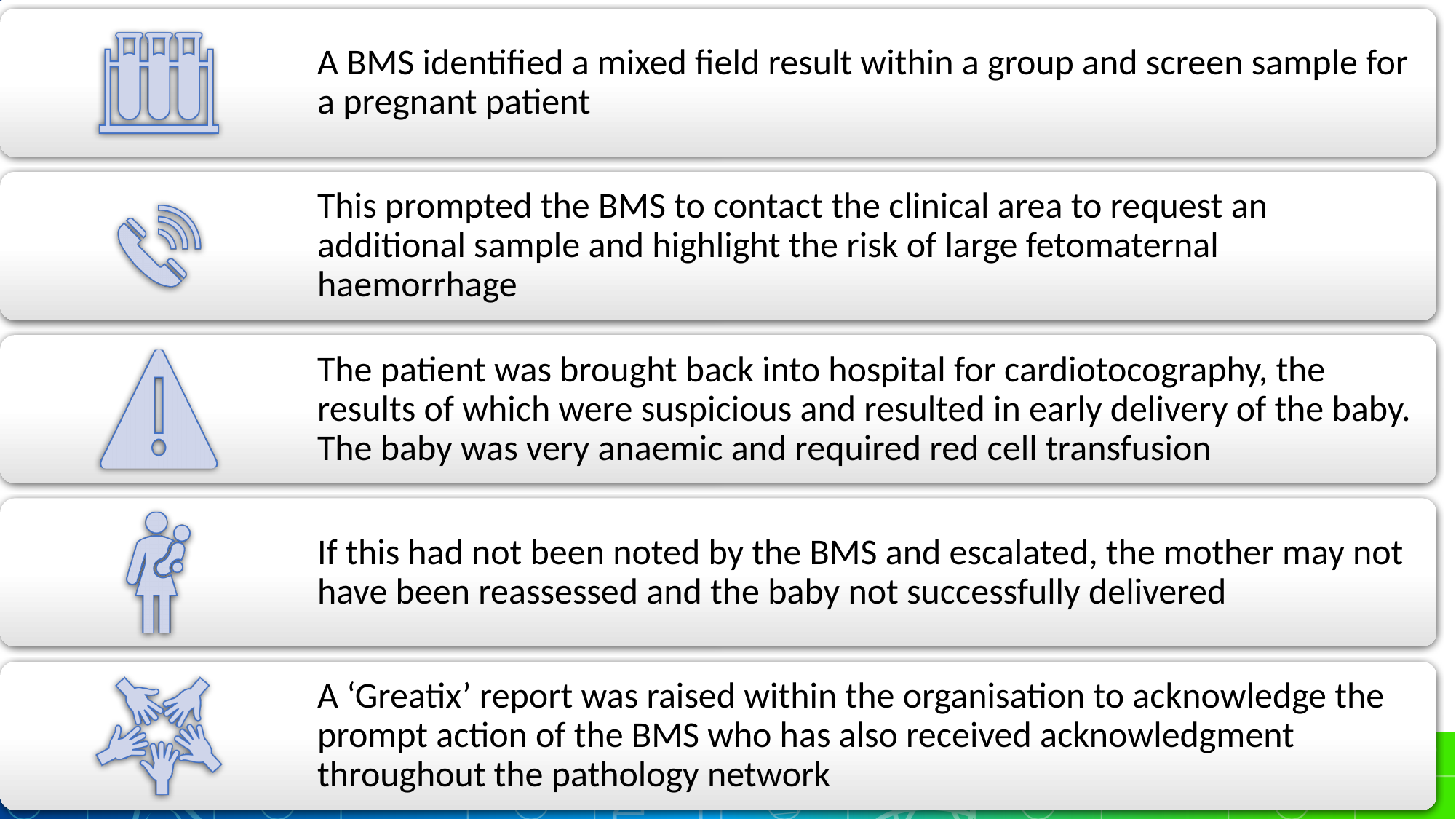

A BMS identified a mixed field result within a group and screen sample for a pregnant patient
This prompted the BMS to contact the clinical area to request an additional sample and highlight the risk of large fetomaternal haemorrhage
The patient was brought back into hospital for cardiotocography, the results of which were suspicious and resulted in early delivery of the baby. The baby was very anaemic and required red cell transfusion
If this had not been noted by the BMS and escalated, the mother may not have been reassessed and the baby not successfully delivered
A ‘Greatix’ report was raised within the organisation to acknowledge the prompt action of the BMS who has also received acknowledgment throughout the pathology network